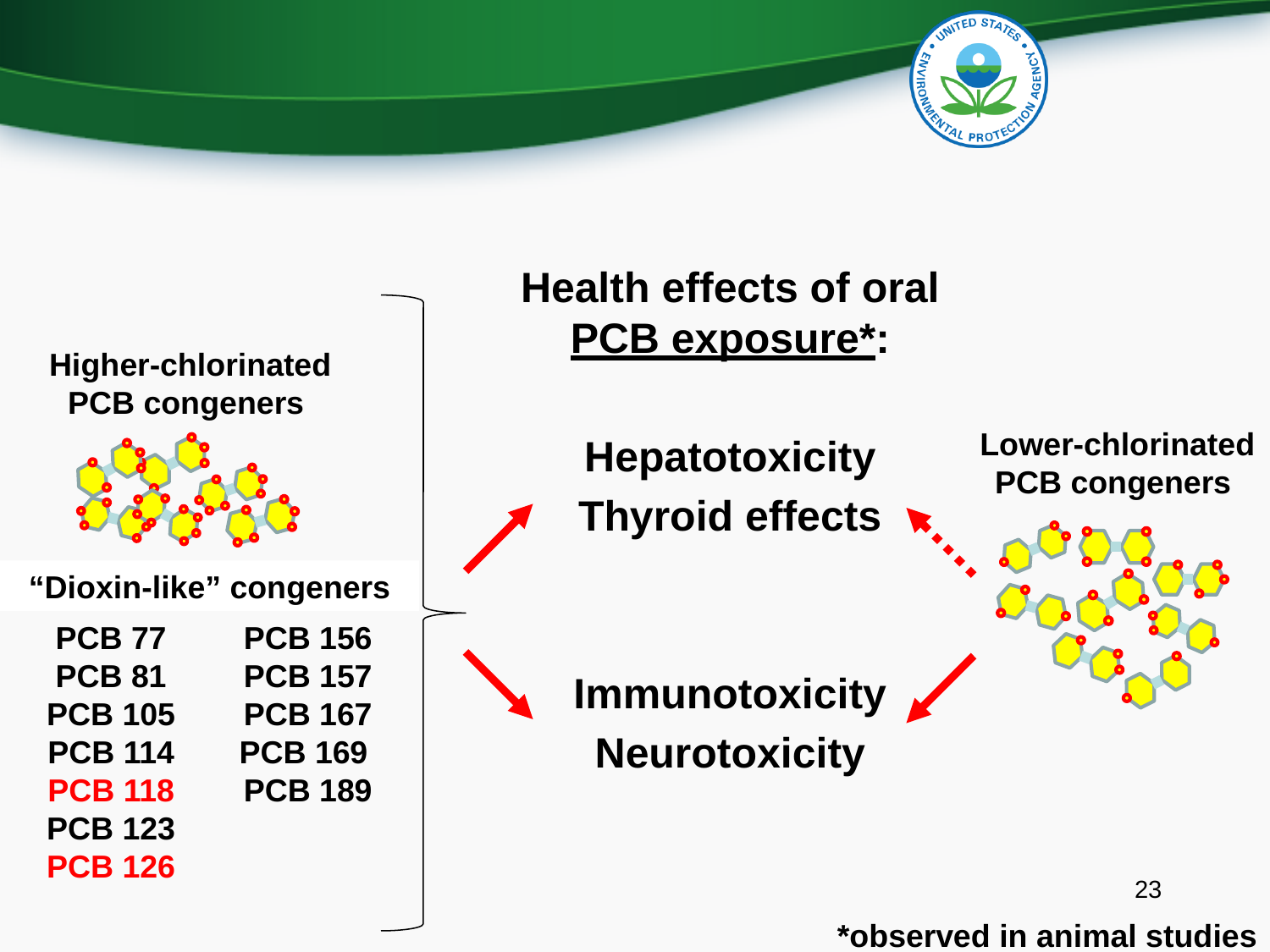

Health effects of oral PCB exposure*:

Hepatotoxicity
Thyroid effects

Immunotoxicity
Neurotoxicity

Higher-chlorinated PCB congeners
Lower-chlorinated PCB congeners

“Dioxin-like” congeners
PCB 77
PCB 81
PCB 105
PCB 114
PCB 118
PCB 123
PCB 126
PCB 156
PCB 157
PCB 167
PCB 169
PCB 189
23
*observed in animal studies